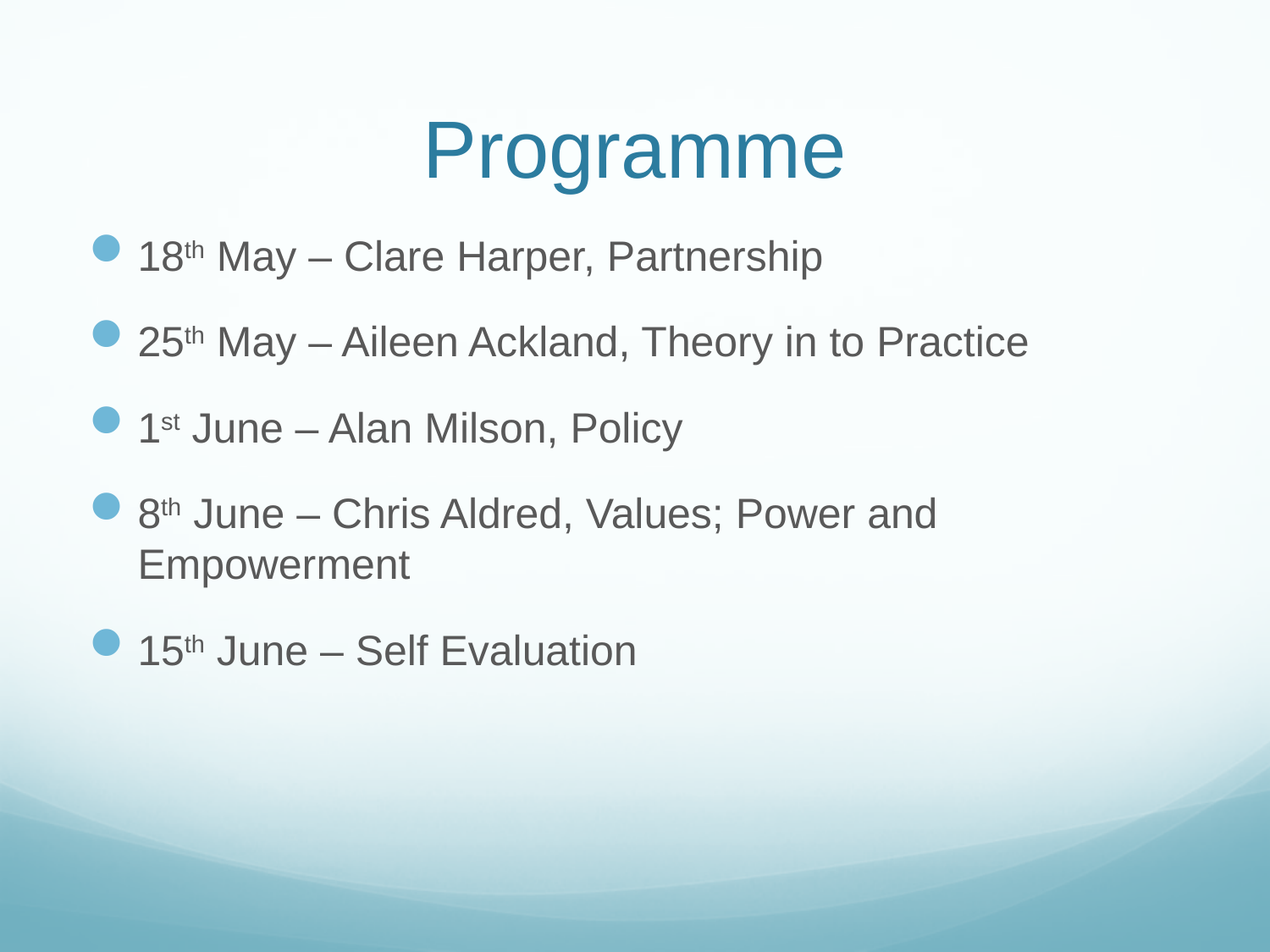

# Programme
18th May – Clare Harper, Partnership
25th May – Aileen Ackland, Theory in to Practice
1st June – Alan Milson, Policy
8th June – Chris Aldred, Values; Power and Empowerment
15th June – Self Evaluation